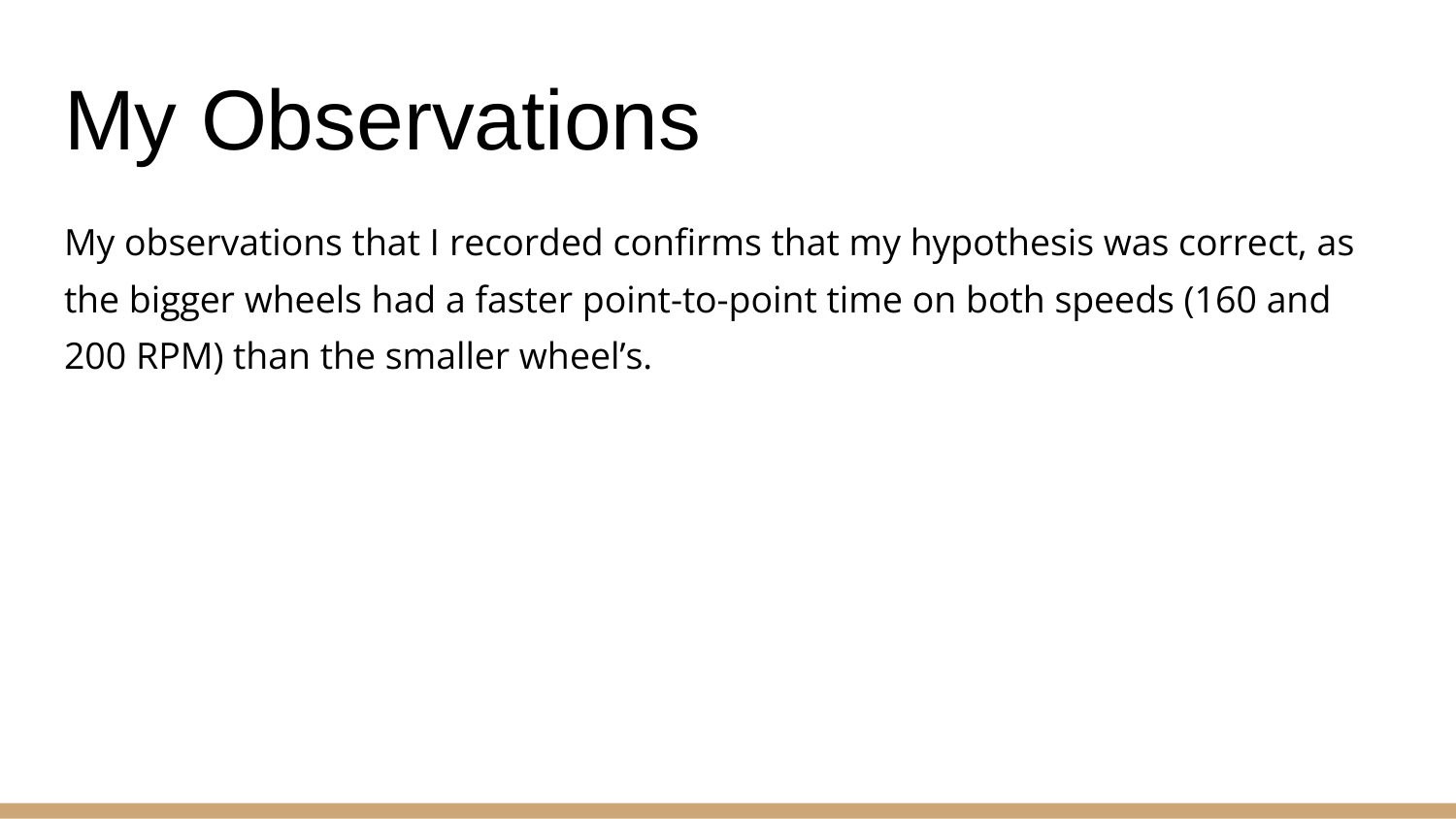

# My Observations
My observations that I recorded confirms that my hypothesis was correct, as the bigger wheels had a faster point-to-point time on both speeds (160 and 200 RPM) than the smaller wheel’s.